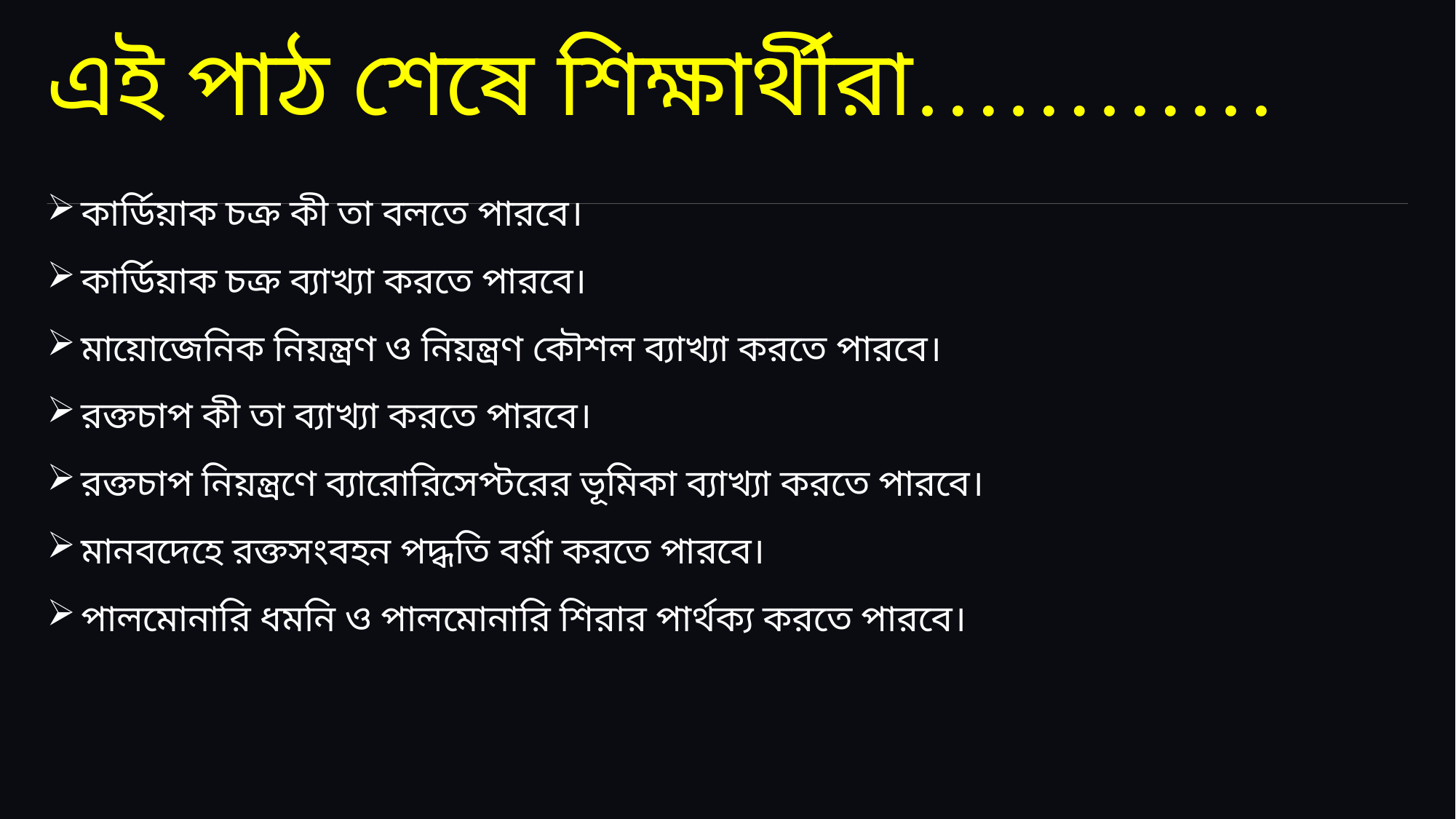

# এই পাঠ শেষে শিক্ষার্থীরা…………
কার্ডিয়াক চক্র কী তা বলতে পারবে।
কার্ডিয়াক চক্র ব্যাখ্যা করতে পারবে।
মায়োজেনিক নিয়ন্ত্রণ ও নিয়ন্ত্রণ কৌশল ব্যাখ্যা করতে পারবে।
রক্তচাপ কী তা ব্যাখ্যা করতে পারবে।
রক্তচাপ নিয়ন্ত্রণে ব্যারোরিসেপ্টরের ভূমিকা ব্যাখ্যা করতে পারবে।
মানবদেহে রক্তসংবহন পদ্ধতি বর্ণ্না করতে পারবে।
পালমোনারি ধমনি ও পালমোনারি শিরার পার্থক্য করতে পারবে।